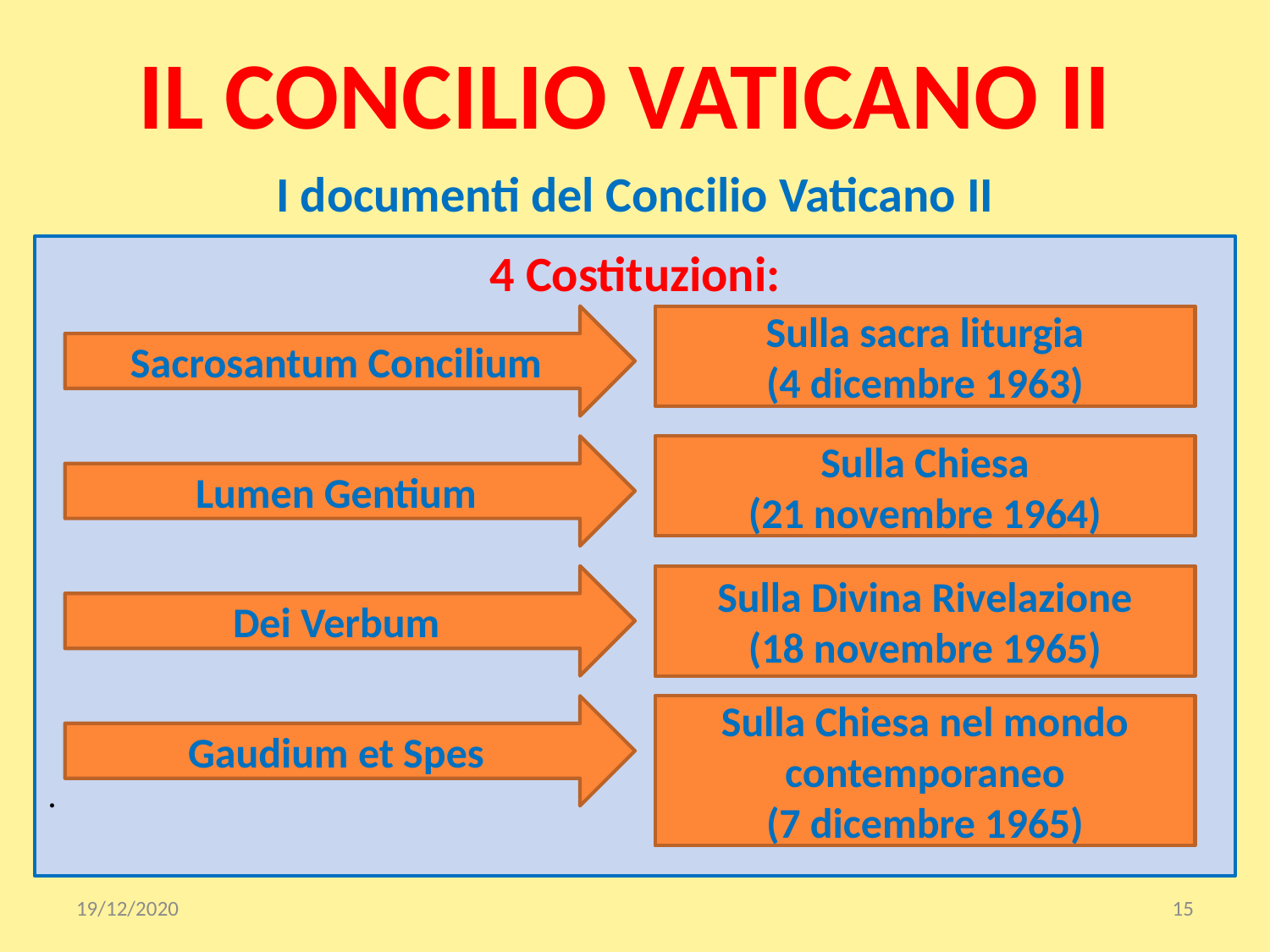

# IL CONCILIO VATICANO II
I documenti del Concilio Vaticano II
4 Costituzioni:

.

Sacrosantum Concilium
Sulla sacra liturgia
(4 dicembre 1963)
Lumen Gentium
Sulla Chiesa
(21 novembre 1964)
Dei Verbum
Sulla Divina Rivelazione
(18 novembre 1965)
Gaudium et Spes
Sulla Chiesa nel mondo contemporaneo
(7 dicembre 1965)
19/12/2020
15